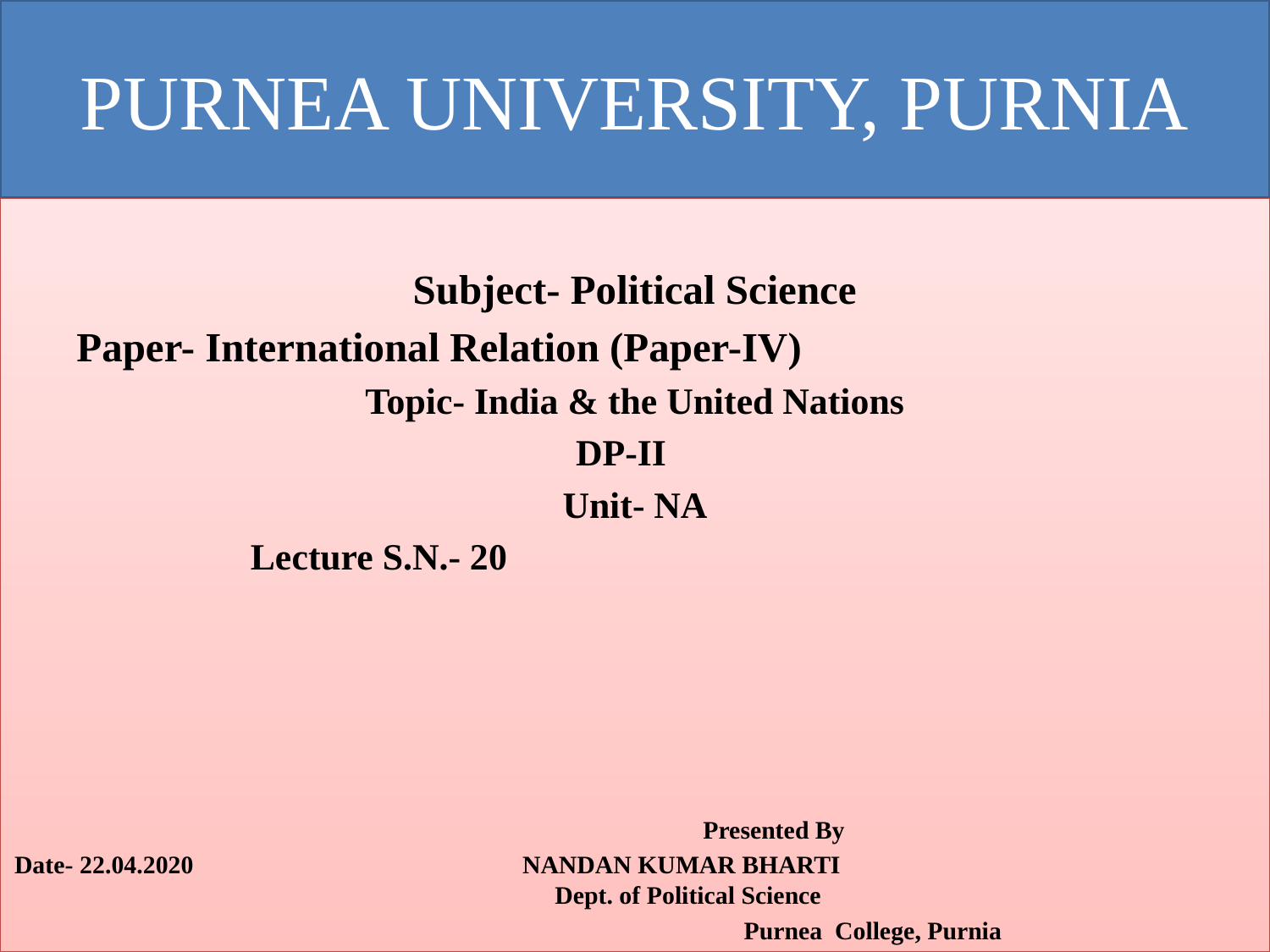

# PURNEA UNIVERSITY, PURNIA

Subject- Political Science
Paper- International Relation (Paper-IV)
Topic- India & the United Nations
DP-II
Unit- NA
Lecture S.N.- 20

			                            Presented By
Date- 22.04.2020                                                    NANDAN KUMAR BHARTI                                                                                					Dept. of Political Science
                                                                             Purnea  College, Purnia